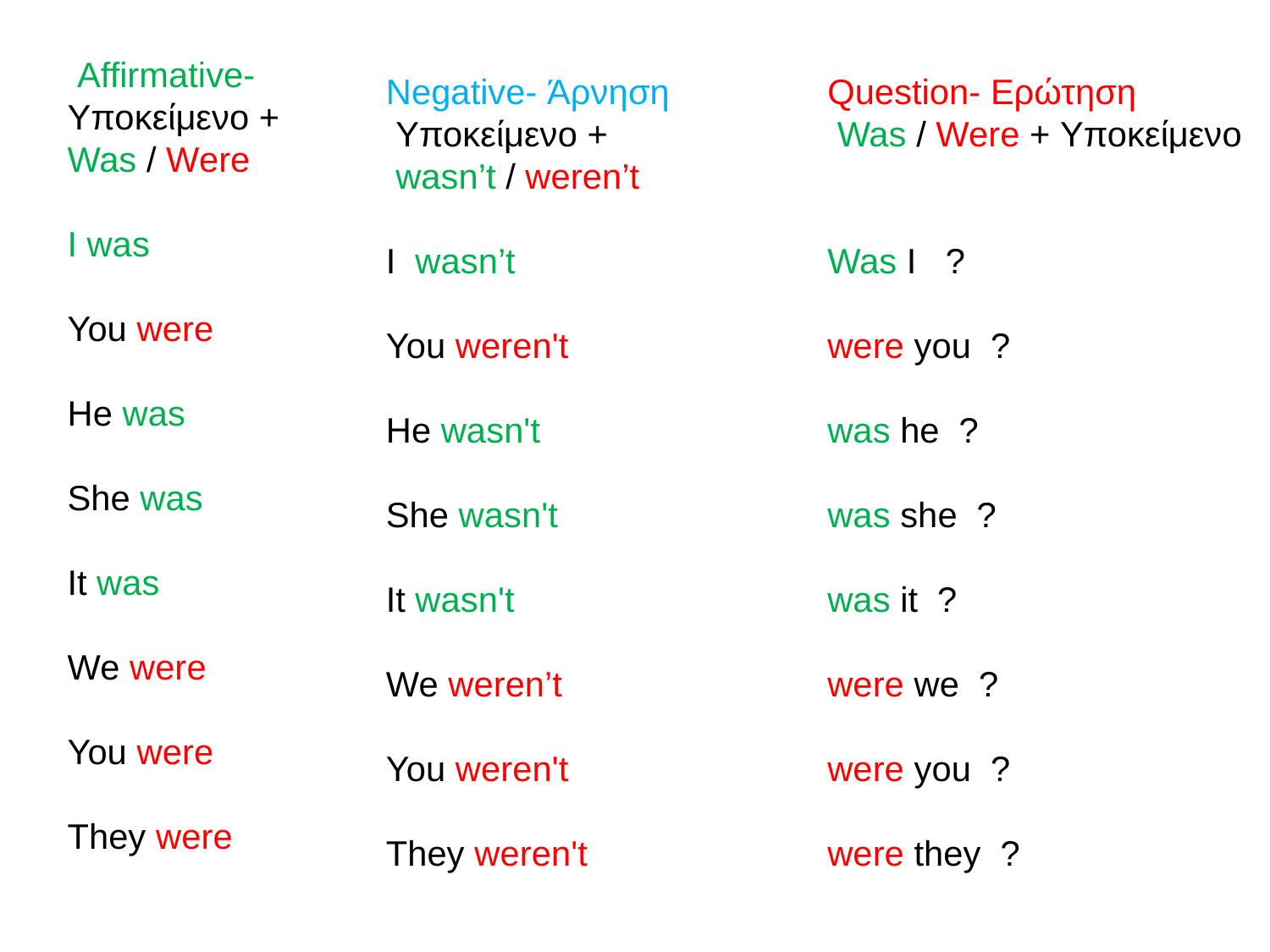

Affirmative-
Υποκείμενο +
Was / Were

I was

You were

He was

She was

It was

We were

You were

They were
Negative- Άρνηση
 Υποκείμενο +
 wasn’t / weren’t

I  wasn’t

You weren't

He wasn't

She wasn't

It wasn't

We weren’t

You weren't

They weren't

Question- Ερώτηση
 Was / Were + Υποκείμενο

Was I   ?

were you  ?

was he  ?

was she  ?

was it  ?

were we  ?

were you  ?

were they  ?